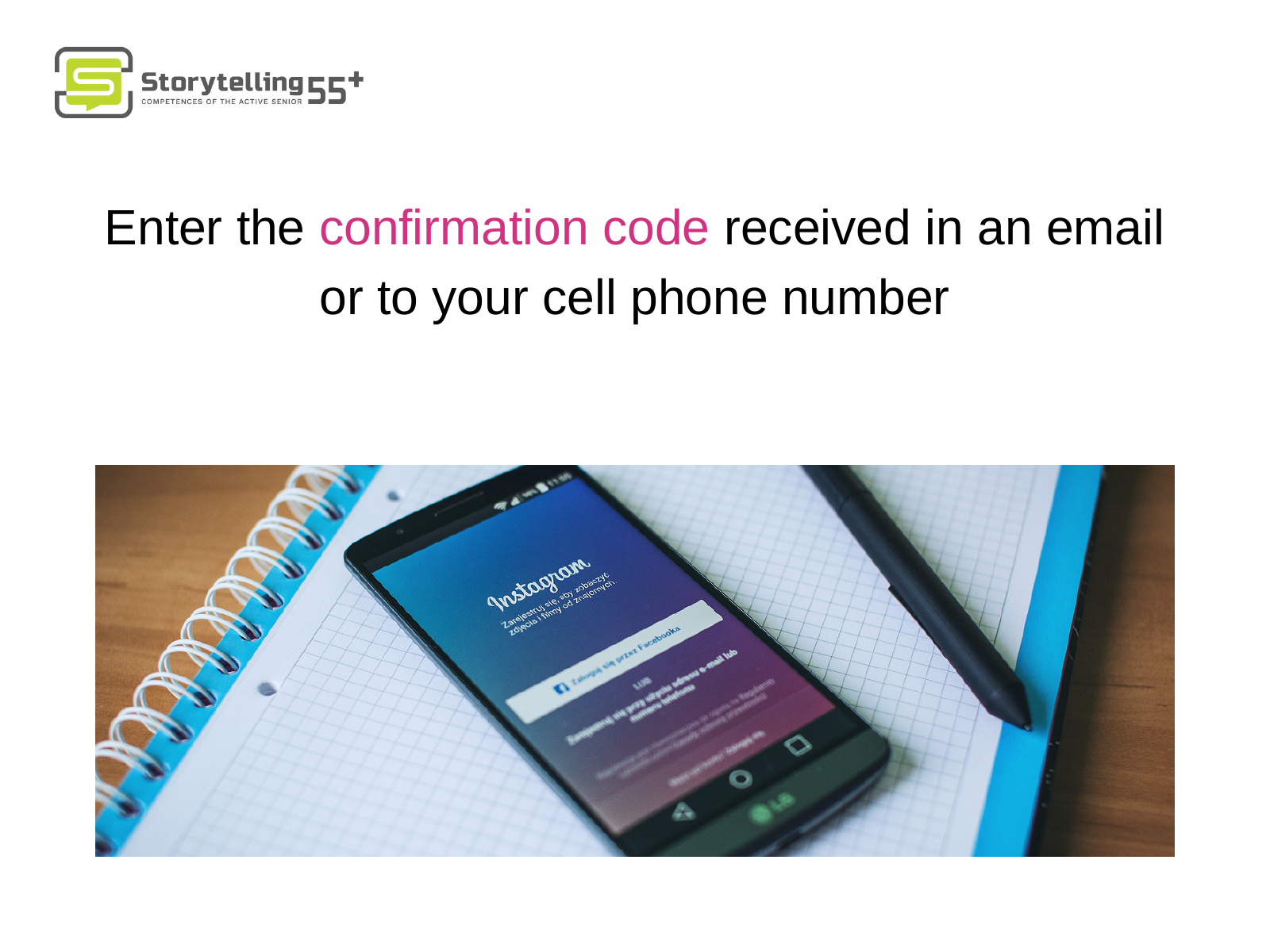

Enter the confirmation code received in an email or to your cell phone number